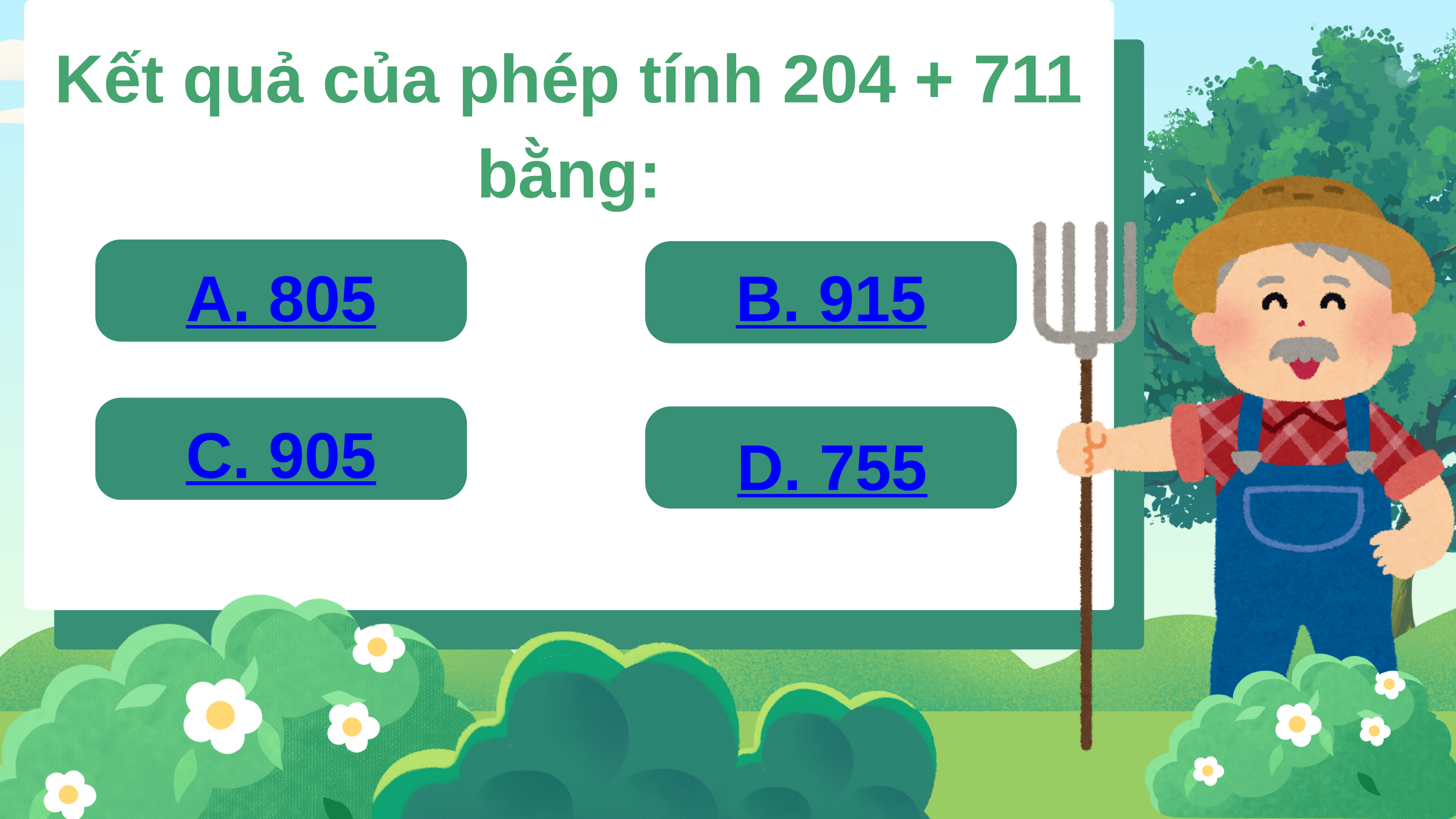

Kết quả của phép tính 204 + 711 bằng:

A. 805
B. 915

C. 905

D. 755